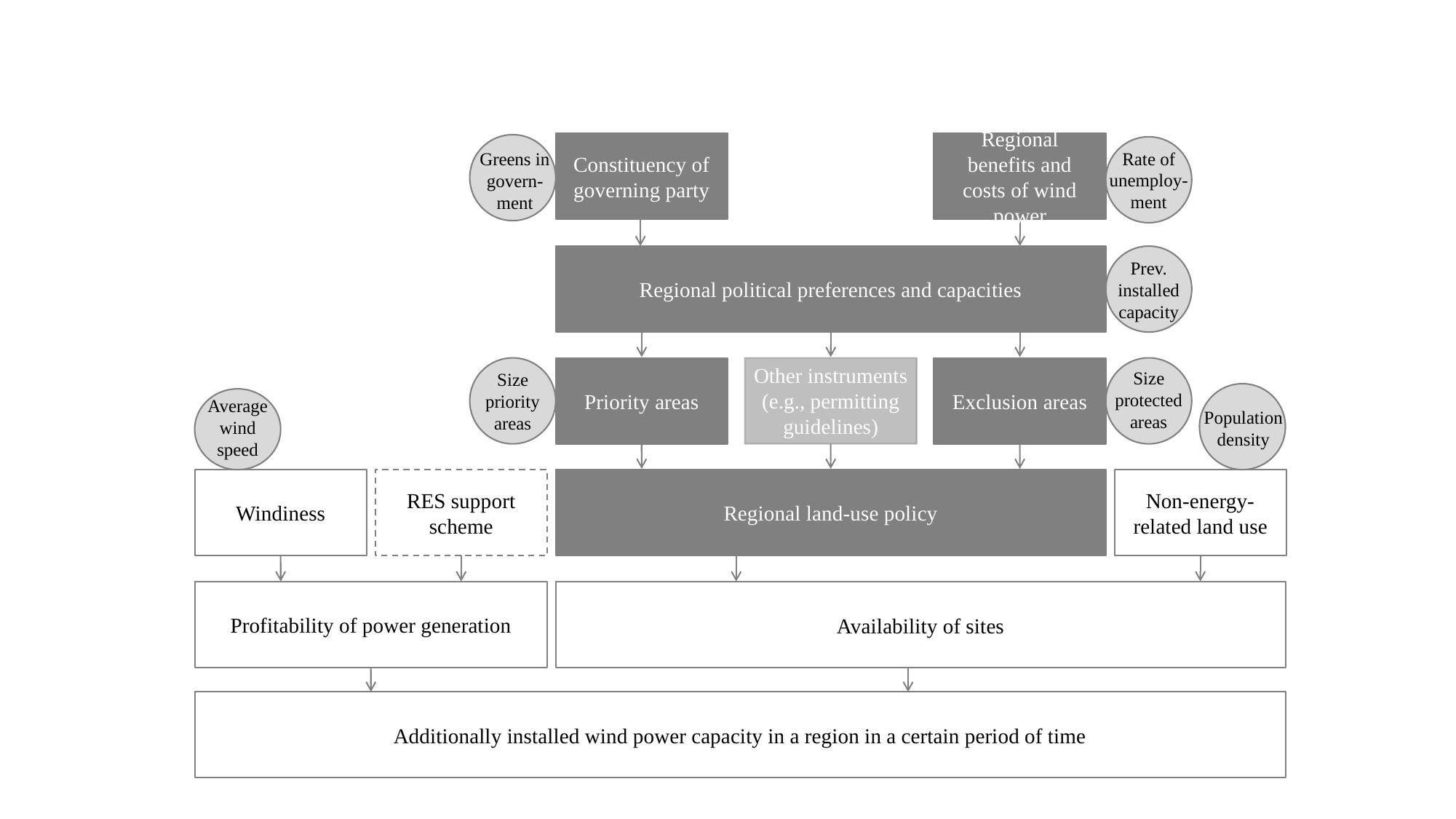

Regional benefits and costs of wind power
Constituency of governing party

Rate of unemploy-ment
Greens in govern-ment
Regional political preferences and capacities
Prev. installed capacity

Size priority areas
Priority areas

Other instruments
(e.g., permitting guidelines)
Exclusion areas
Size protected areas

Averagewind speed
Size of region
Population density
Windiness
RES support scheme
Regional land-use policy
Natural endowment
Non-energy- related land use
Profitability of power generation
Availability of sites
Additionally installed wind power capacity in a region in a certain period of time